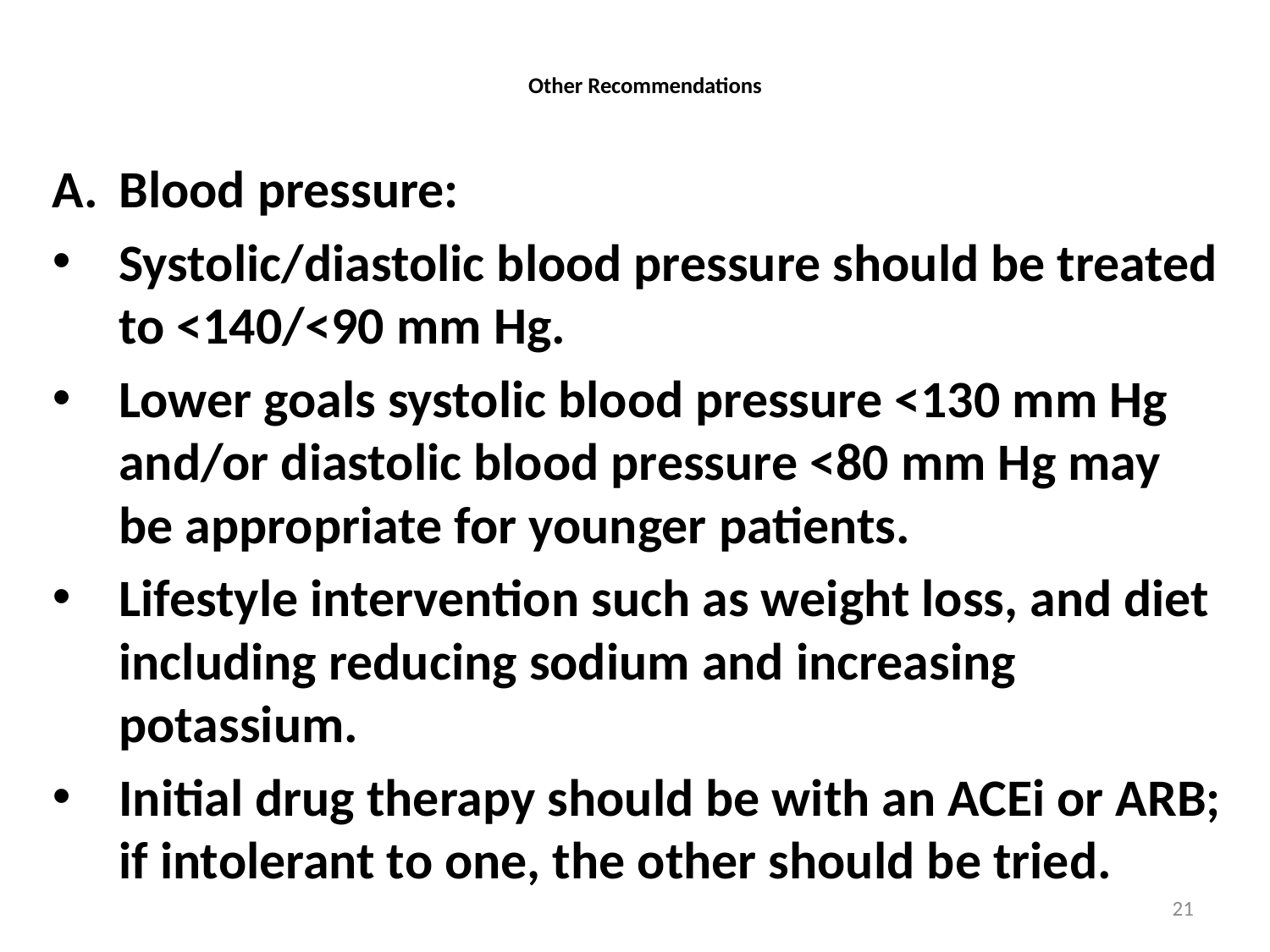

# Other Recommendations
A. 	Blood pressure:
Systolic/diastolic blood pressure should be treated to <140/<90 mm Hg.
Lower goals systolic blood pressure <130 mm Hg and/or diastolic blood pressure <80 mm Hg may be appropriate for younger patients.
Lifestyle intervention such as weight loss, and diet including reducing sodium and increasing potassium.
Initial drug therapy should be with an ACEi or ARB; if intolerant to one, the other should be tried.

21